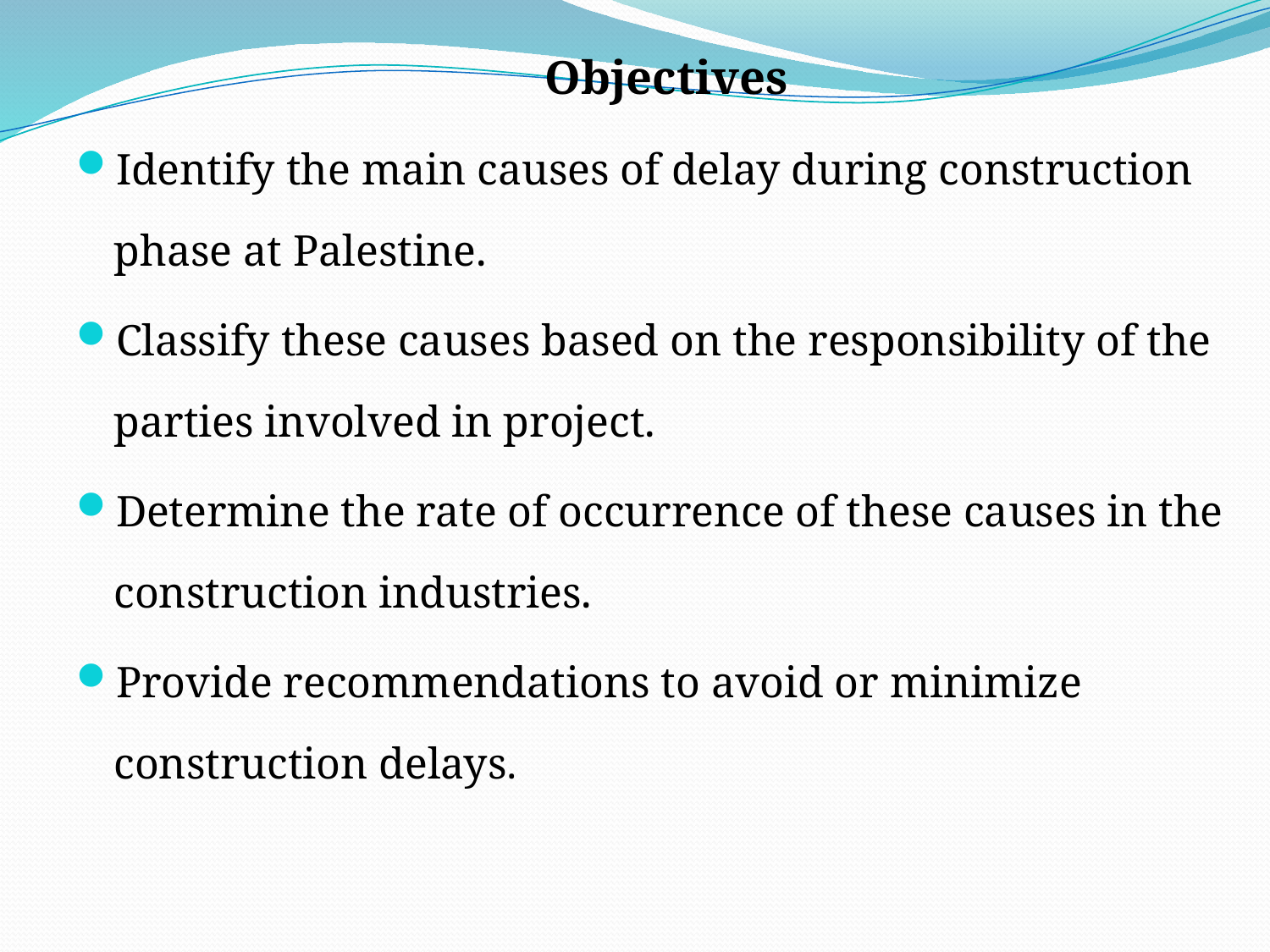

Objectives
Identify the main causes of delay during construction phase at Palestine.
Classify these causes based on the responsibility of the parties involved in project.
Determine the rate of occurrence of these causes in the construction industries.
Provide recommendations to avoid or minimize construction delays.